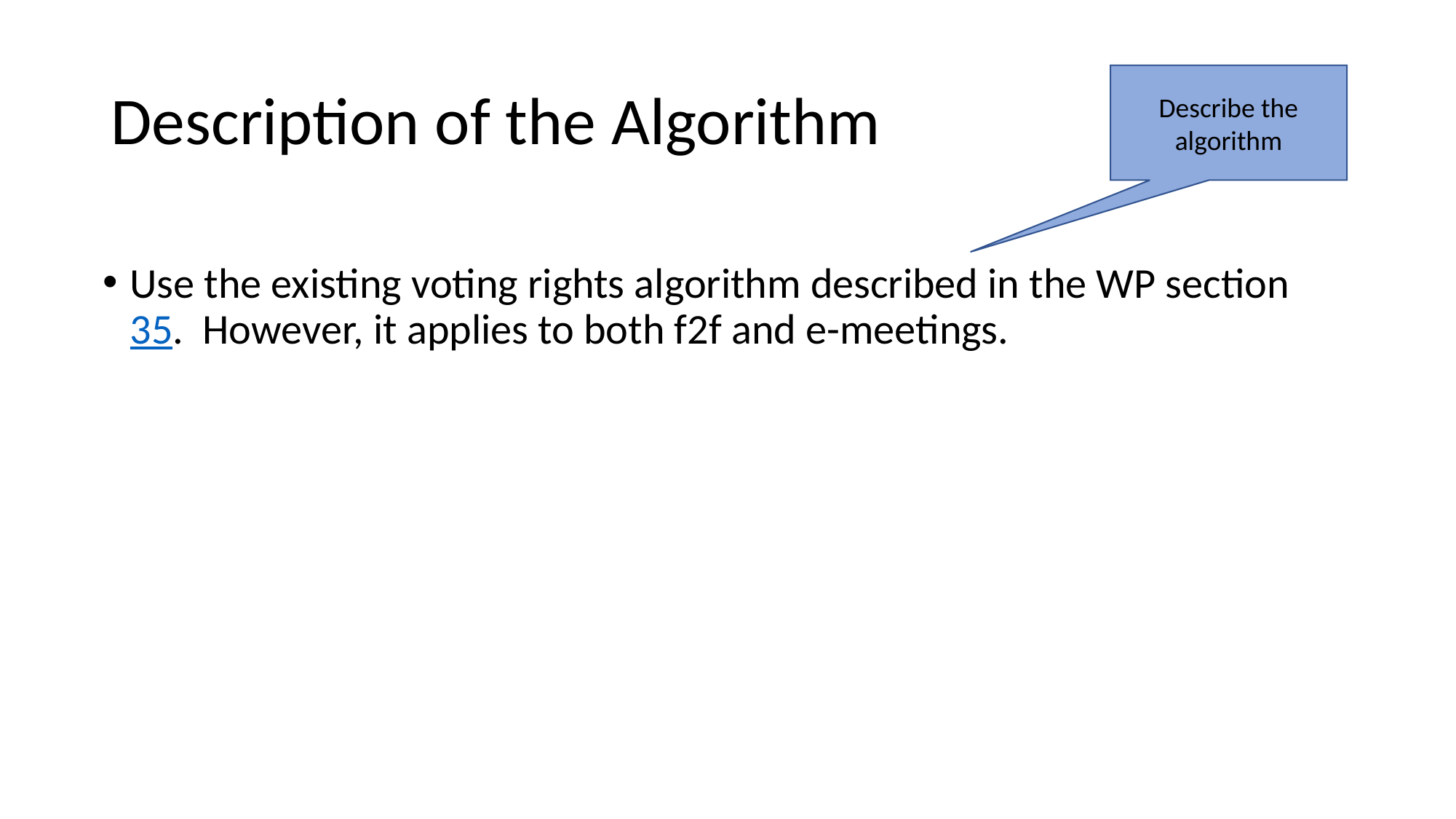

# Description of the Algorithm
Describe the algorithm
Use the existing voting rights algorithm described in the WP section 35.  However, it applies to both f2f and e-meetings.